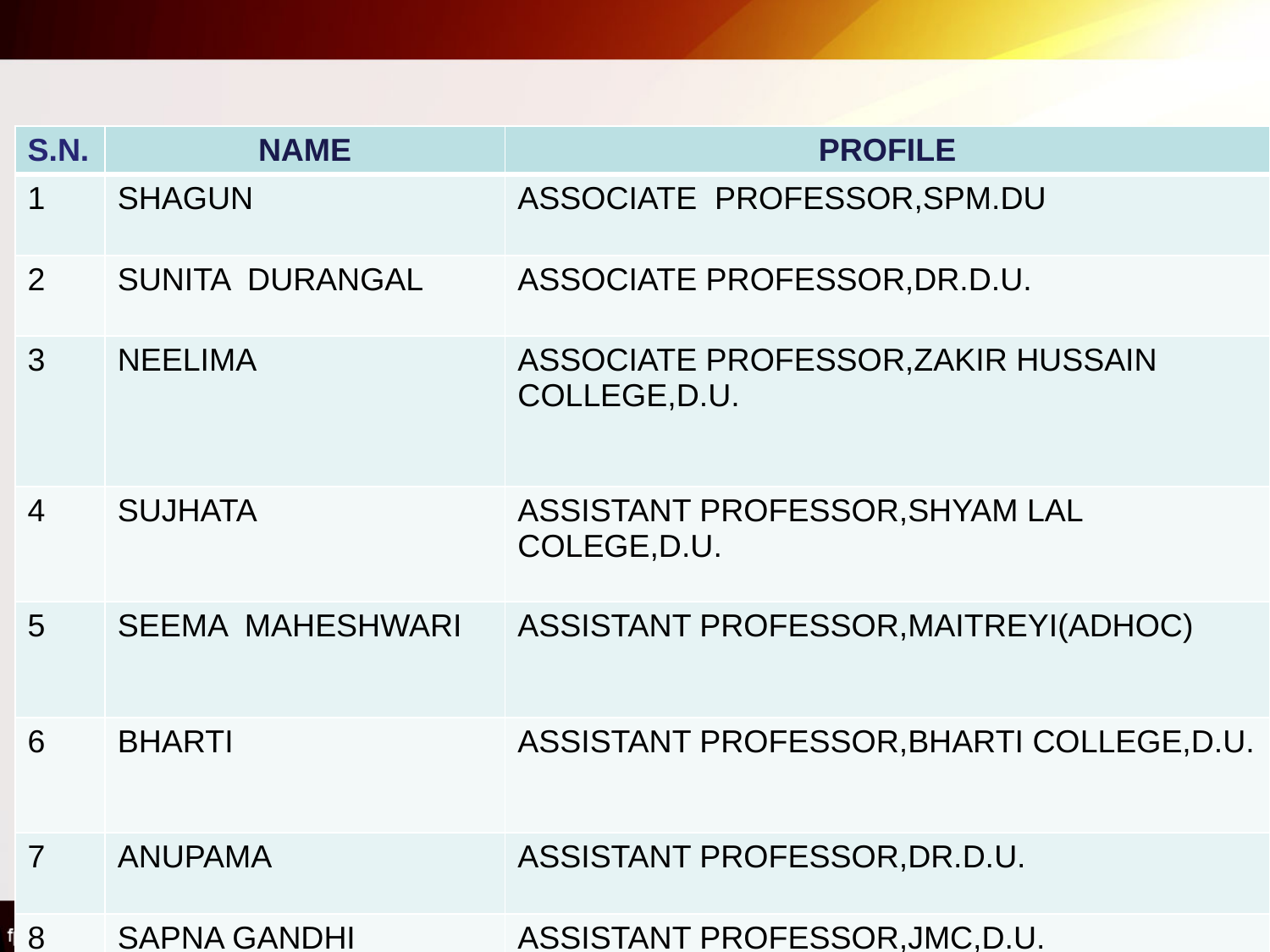

| S.N. | NAME | PROFILE |
| --- | --- | --- |
| 1 | SHAGUN | ASSOCIATE PROFESSOR,SPM.DU |
| 2 | SUNITA DURANGAL | ASSOCIATE PROFESSOR,DR.D.U. |
| 3 | NEELIMA | ASSOCIATE PROFESSOR,ZAKIR HUSSAIN COLLEGE,D.U. |
| 4 | SUJHATA | ASSISTANT PROFESSOR,SHYAM LAL COLEGE,D.U. |
| 5 | SEEMA MAHESHWARI | ASSISTANT PROFESSOR,MAITREYI(ADHOC) |
| 6 | BHARTI | ASSISTANT PROFESSOR,BHARTI COLLEGE,D.U. |
| 7 | ANUPAMA | ASSISTANT PROFESSOR,DR.D.U. |
| 8 | SAPNA GANDHI | ASSISTANT PROFESSOR,JMC,D.U. |
| 9 | MALINI | ST.COLUMBUS |
| 10 | RENU NARULA | DPS,FARIDABAD |
| 11 | POMLY MAHESHWARI | COACHING INSTITUTE,MUMBAI |
| 12 | AKANKSHA | AZIM PREMJI UNIVERSITY |
| 13 | SHEELA SINHA | RAJ BHASHA ADHIKAARI, POWER GRID OF INDIA |
| 14 | VINITA MAHESHWARI | ADMINISTRATIVE .S.OFFICER,AMITY,GURGAON |
| 15 | ANITA VAISHNAV | DIRECTOR,D.P.S. |
| 16 | VINITA PANDEY | WORKING WITH TIMES OF INDIA |
| 17 | MADHURI | SPORTS TEACHER ,DPS, DEHRADUN |
| 18 | PREETI TIWARI | ASSISTANT HINDI OFFICER, INDIAN OIL |
| 19 | JYOTI | DANCE TEACHER, PATHWAYS SCHOOL,GK |